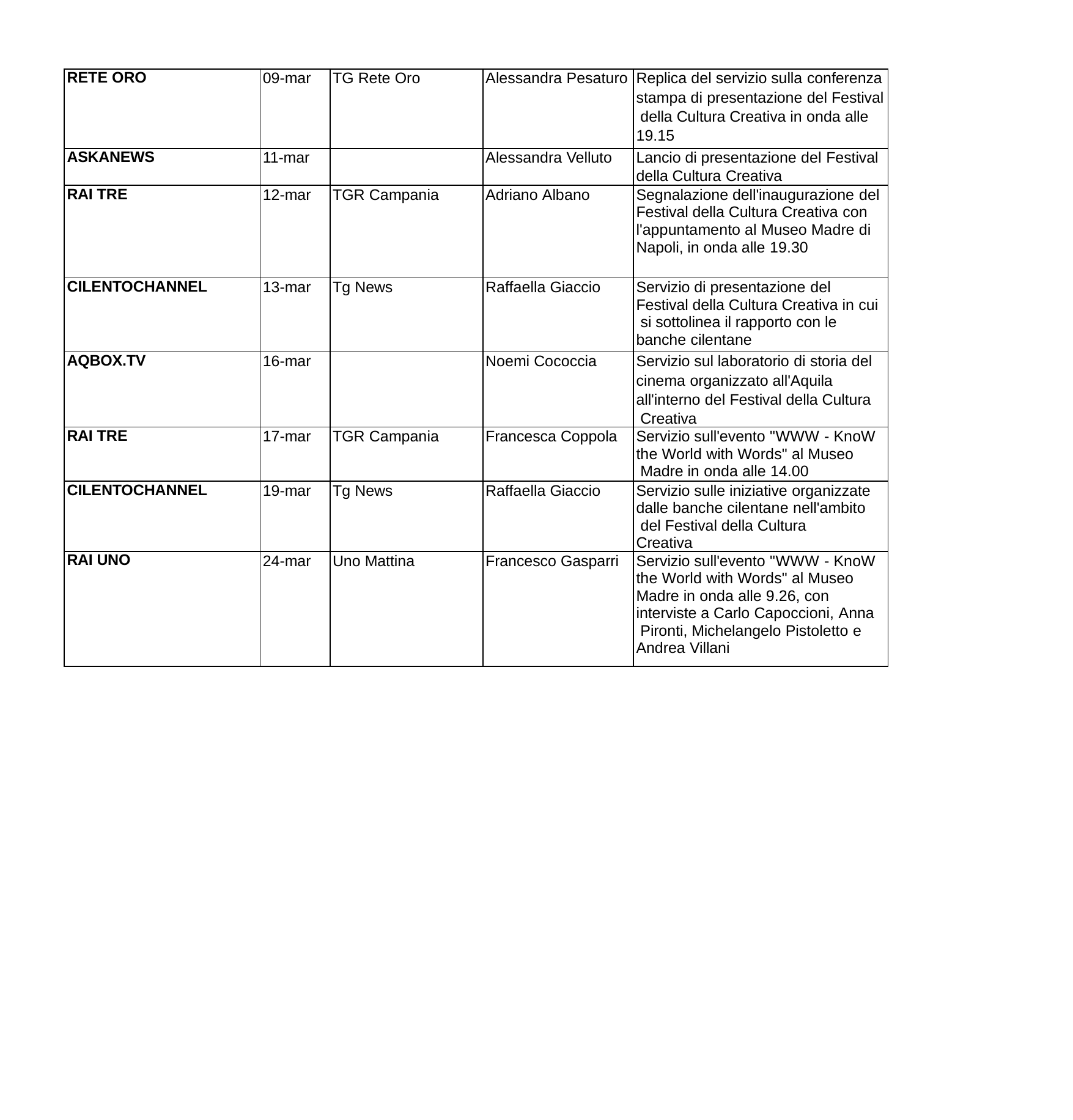

| RETE ORO | 09-mar | TG Rete Oro | Alessandra Pesaturo | Replica del servizio sulla conferenza stampa di presentazione del Festival della Cultura Creativa in onda alle 19.15 |
| --- | --- | --- | --- | --- |
| ASKANEWS | 11-mar |  | Alessandra Velluto | Lancio di presentazione del Festival della Cultura Creativa |
| RAI TRE | 12-mar | TGR Campania | Adriano Albano | Segnalazione dell'inaugurazione del Festival della Cultura Creativa con l'appuntamento al Museo Madre di Napoli, in onda alle 19.30 |
| CILENTOCHANNEL | 13-mar | Tg News | Raffaella Giaccio | Servizio di presentazione del Festival della Cultura Creativa in cui si sottolinea il rapporto con le banche cilentane |
| AQBOX.TV | 16-mar |  | Noemi Cococcia | Servizio sul laboratorio di storia del cinema organizzato all'Aquila all'interno del Festival della Cultura Creativa |
| RAI TRE | 17-mar | TGR Campania | Francesca Coppola | Servizio sull'evento "WWW - KnoW the World with Words" al Museo Madre in onda alle 14.00 |
| CILENTOCHANNEL | 19-mar | Tg News | Raffaella Giaccio | Servizio sulle iniziative organizzate dalle banche cilentane nell'ambito del Festival della Cultura Creativa |
| RAI UNO | 24-mar | Uno Mattina | Francesco Gasparri | Servizio sull'evento "WWW - KnoW the World with Words" al Museo Madre in onda alle 9.26, con interviste a Carlo Capoccioni, Anna Pironti, Michelangelo Pistoletto e Andrea Villani |